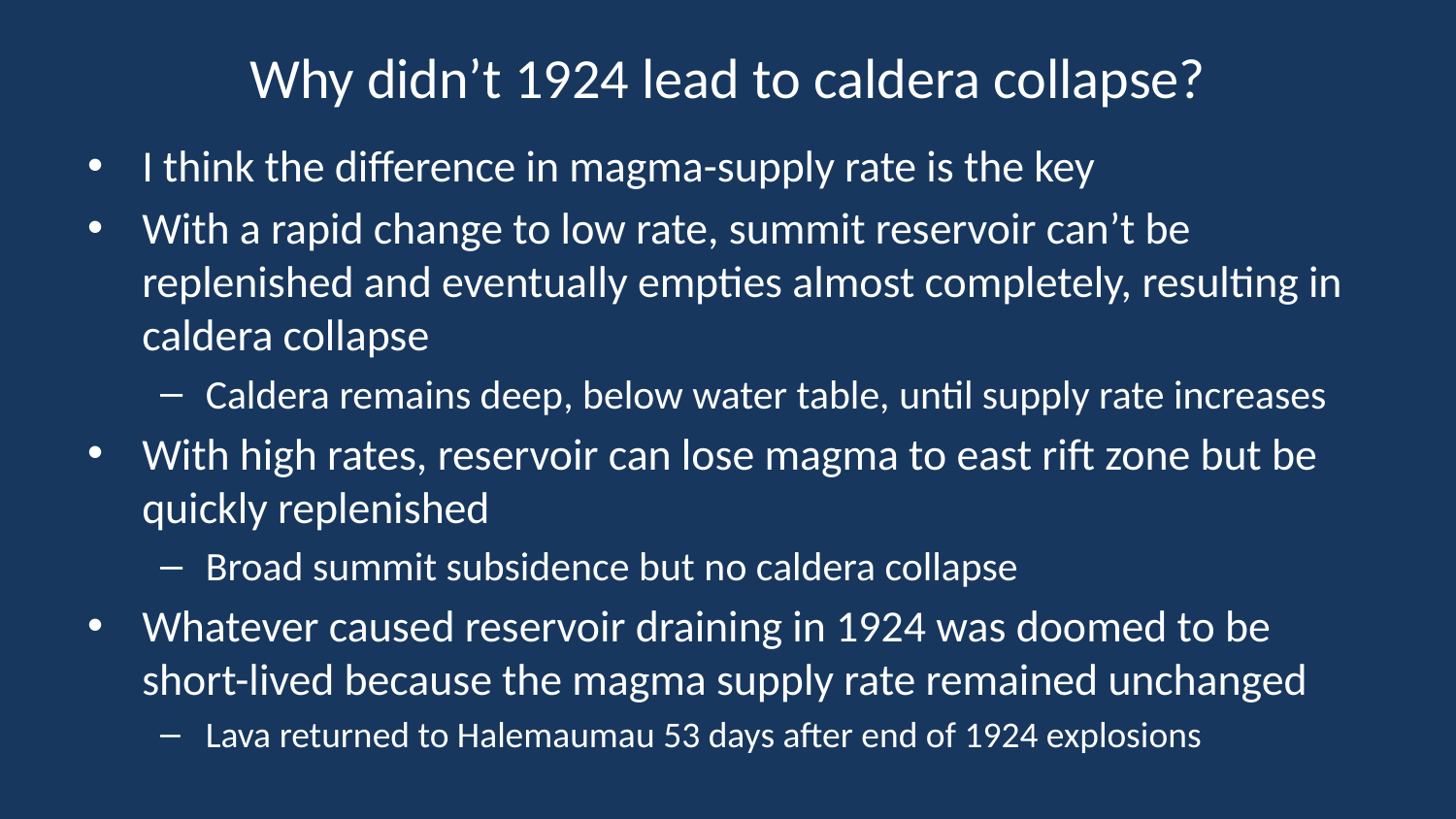

# Why didn’t 1924 lead to caldera collapse?
I think the difference in magma-supply rate is the key
With a rapid change to low rate, summit reservoir can’t be replenished and eventually empties almost completely, resulting in caldera collapse
Caldera remains deep, below water table, until supply rate increases
With high rates, reservoir can lose magma to east rift zone but be quickly replenished
Broad summit subsidence but no caldera collapse
Whatever caused reservoir draining in 1924 was doomed to be short-lived because the magma supply rate remained unchanged
Lava returned to Halemaumau 53 days after end of 1924 explosions